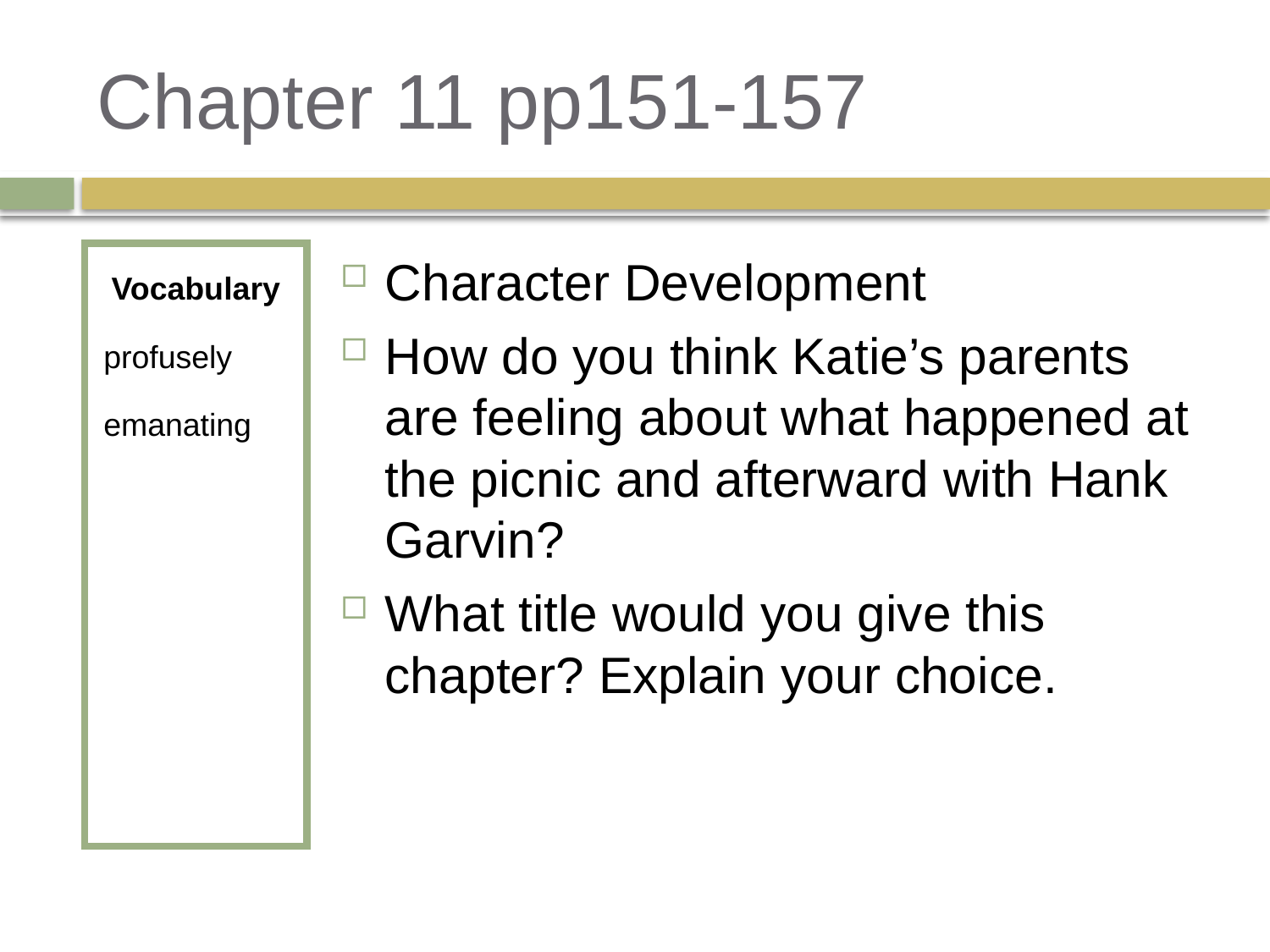

# Chapter 11 pp151-157
Vocabulary
profusely
emanating
Character Development
How do you think Katie’s parents are feeling about what happened at the picnic and afterward with Hank Garvin?
What title would you give this chapter? Explain your choice.